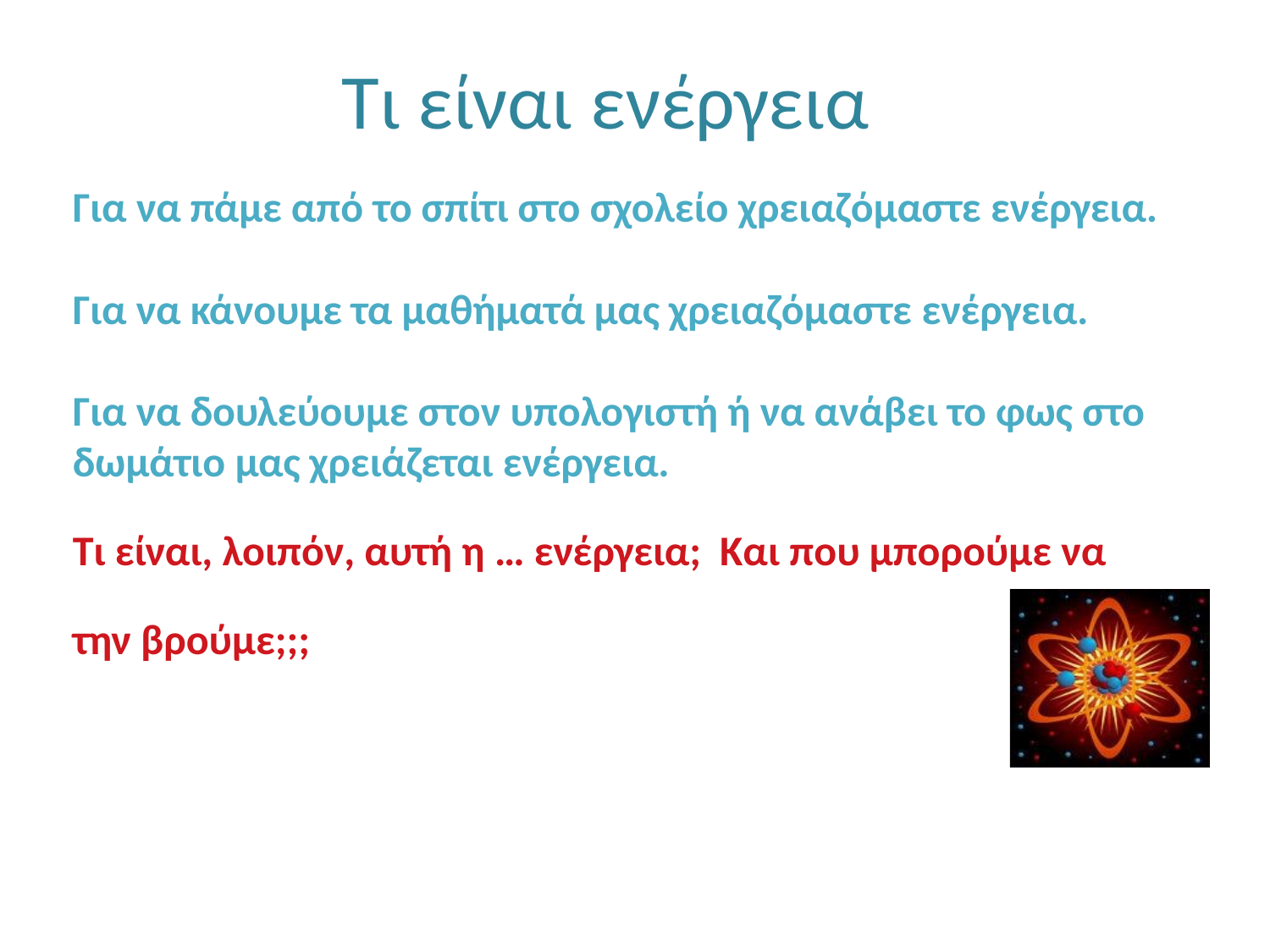

Tι είναι ενέργεια
Για να πάμε από το σπίτι στο σχολείο χρειαζόμαστε ενέργεια.

Για να κάνουμε τα μαθήματά μας χρειαζόμαστε ενέργεια.

Για να δουλεύουμε στον υπολογιστή ή να ανάβει το φως στο  δωμάτιο μας χρειάζεται ενέργεια.
Τι είναι, λοιπόν, αυτή η … ενέργεια;  Και που μπορούμε να την βρούμε;;;